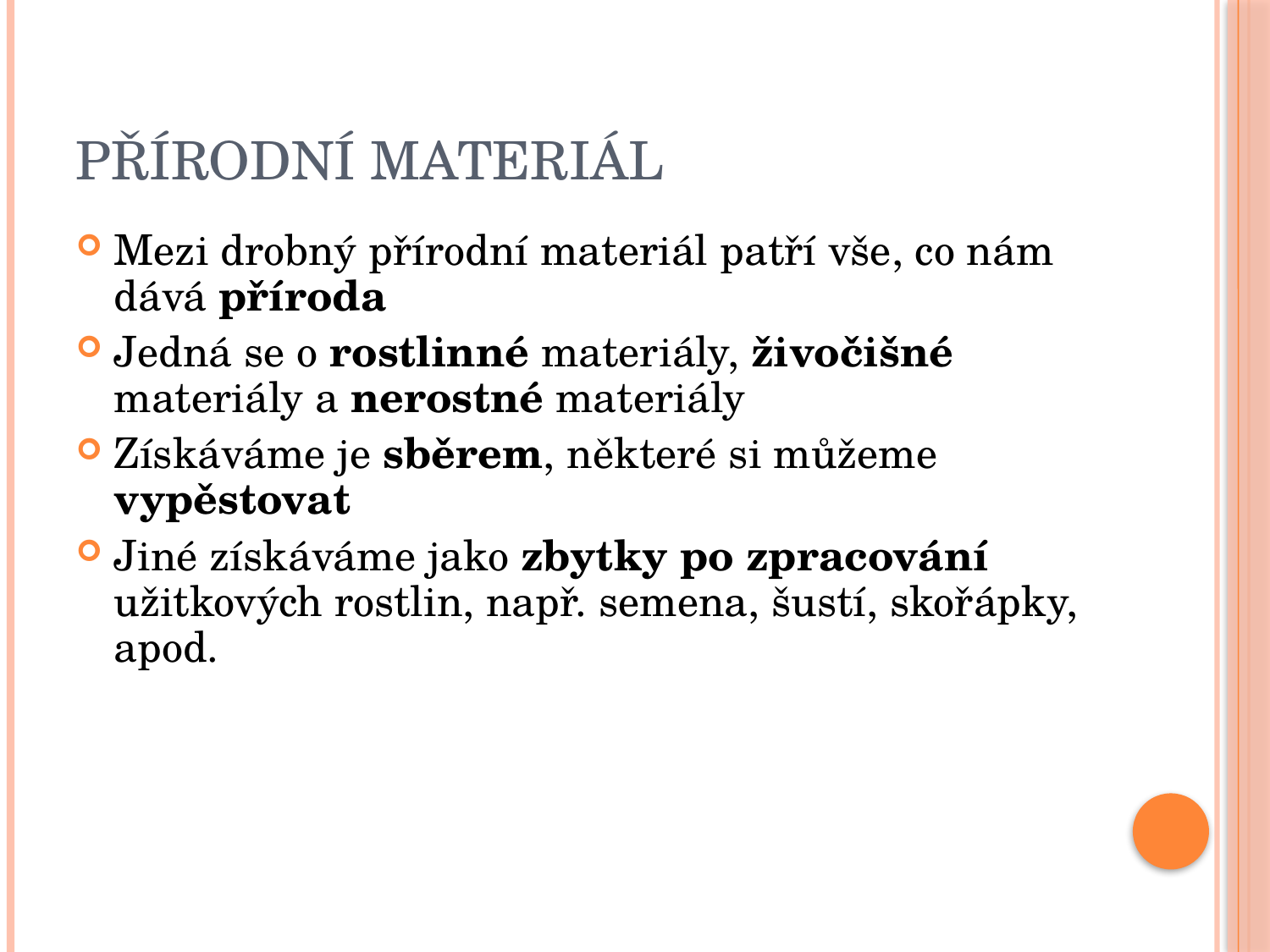

# Přírodní materiál
Mezi drobný přírodní materiál patří vše, co nám dává příroda
Jedná se o rostlinné materiály, živočišné materiály a nerostné materiály
Získáváme je sběrem, některé si můžeme vypěstovat
Jiné získáváme jako zbytky po zpracování užitkových rostlin, např. semena, šustí, skořápky, apod.